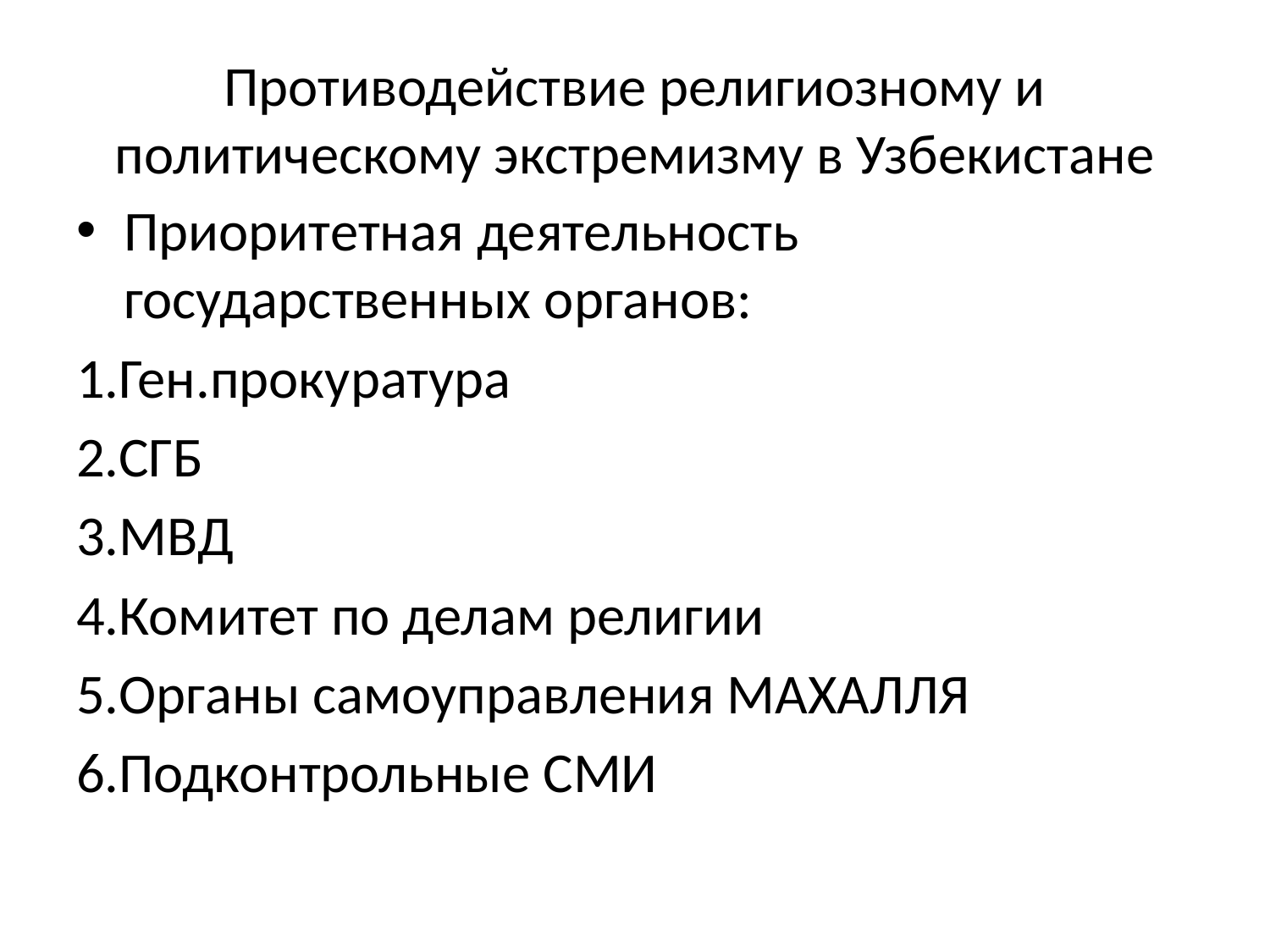

# Противодействие религиозному и политическому экстремизму в Узбекистане
Приоритетная деятельность государственных органов:
1.Ген.прокуратура
2.СГБ
3.МВД
4.Комитет по делам религии
5.Органы самоуправления МАХАЛЛЯ
6.Подконтрольные СМИ